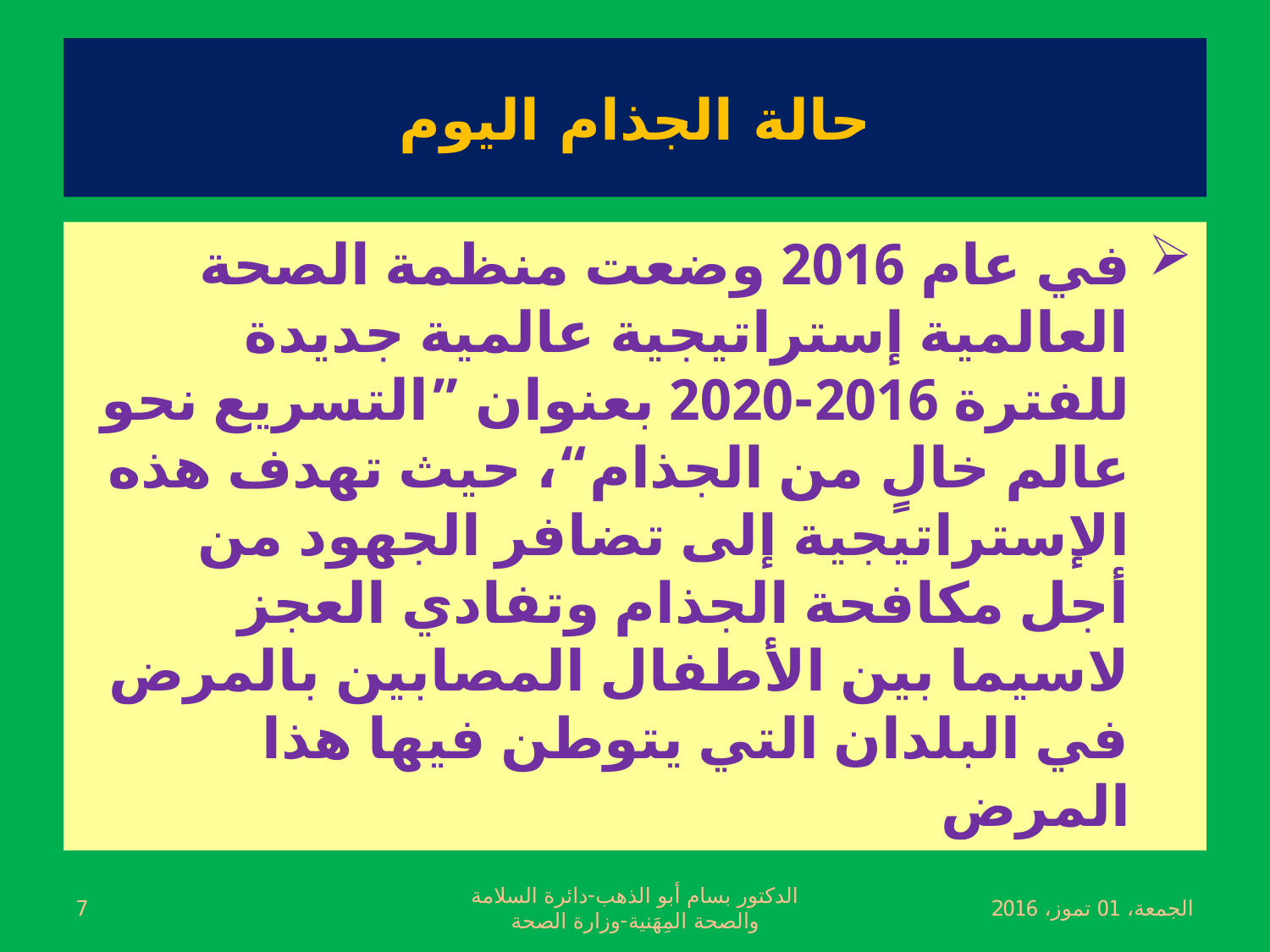

# حالة الجذام اليوم
في عام 2016 وضعت منظمة الصحة العالمية إستراتيجية عالمية جديدة للفترة 2016-2020 بعنوان ”التسريع نحو عالم خالٍ من الجذام“، حيث تهدف هذه الإستراتيجية إلى تضافر الجهود من أجل مكافحة الجذام وتفادي العجز لاسيما بين الأطفال المصابين بالمرض في البلدان التي يتوطن فيها هذا المرض
7
الدكتور بسام أبو الذهب-دائرة السلامة والصحة المِهَنية-وزارة الصحة
الجمعة، 01 تموز، 2016